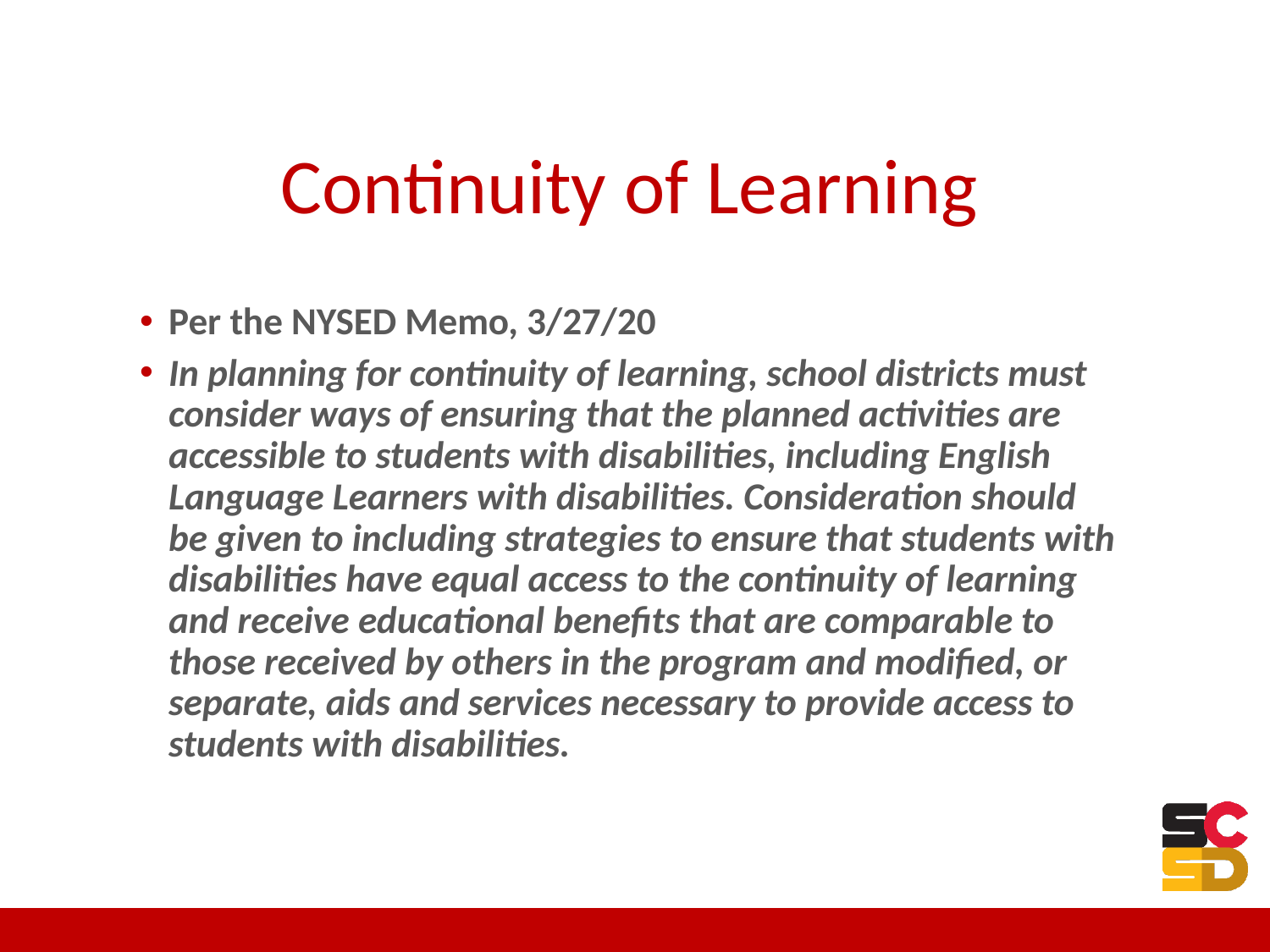

# Continuity of Learning
Per the NYSED Memo, 3/27/20
In planning for continuity of learning, school districts must consider ways of ensuring that the planned activities are accessible to students with disabilities, including English Language Learners with disabilities. Consideration should be given to including strategies to ensure that students with disabilities have equal access to the continuity of learning and receive educational benefits that are comparable to those received by others in the program and modified, or separate, aids and services necessary to provide access to students with disabilities.